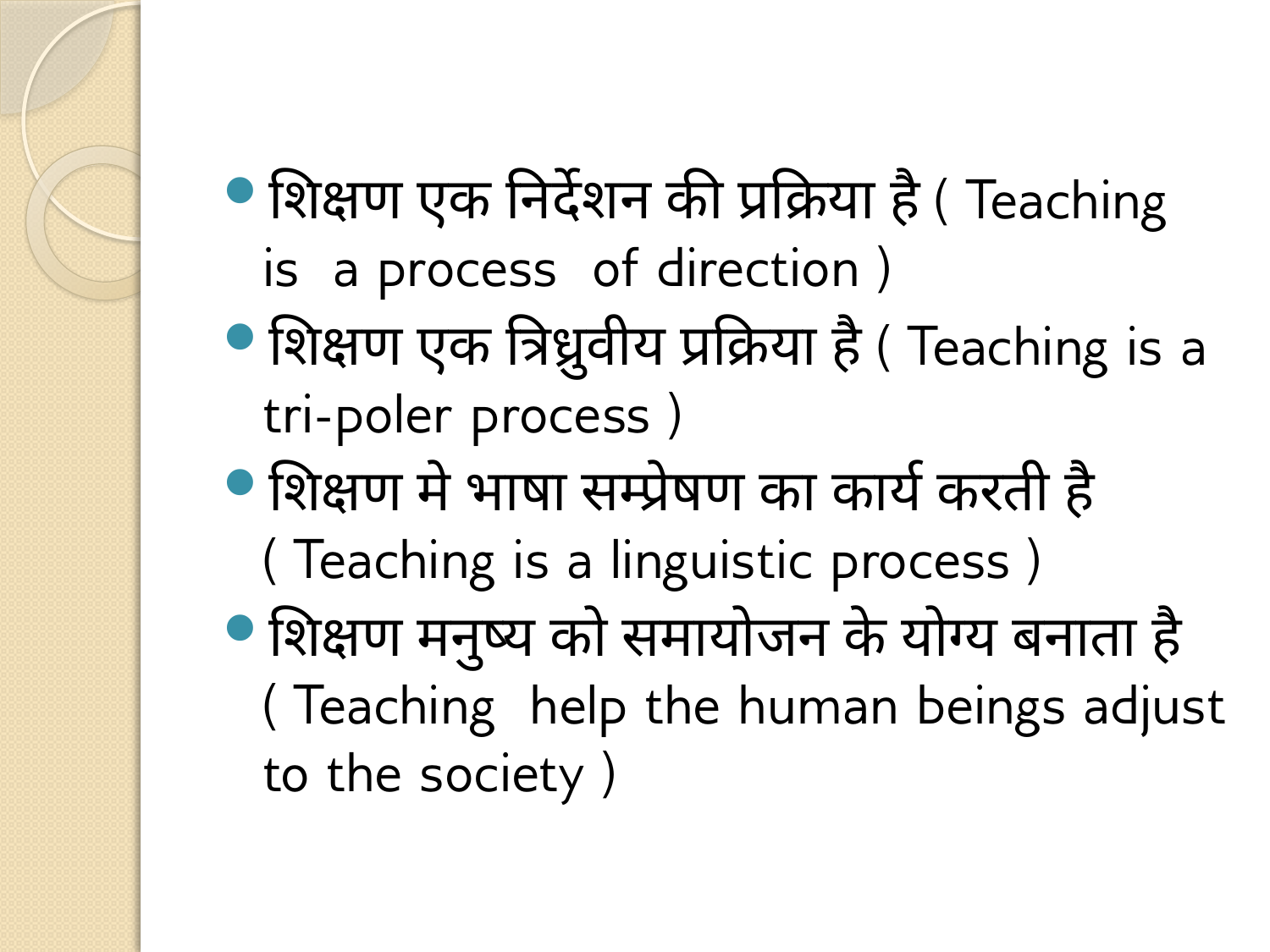

शिक्षण एक निर्देशन की प्रक्रिया है ( Teaching  is  a process  of direction )
शिक्षण एक त्रिध्रुवीय प्रक्रिया है ( Teaching is a tri-poler process )
शिक्षण मे भाषा सम्प्रेषण का कार्य करती है ( Teaching is a linguistic process )
शिक्षण मनुष्य को समायोजन के योग्य बनाता है ( Teaching  help the human beings adjust to the society )